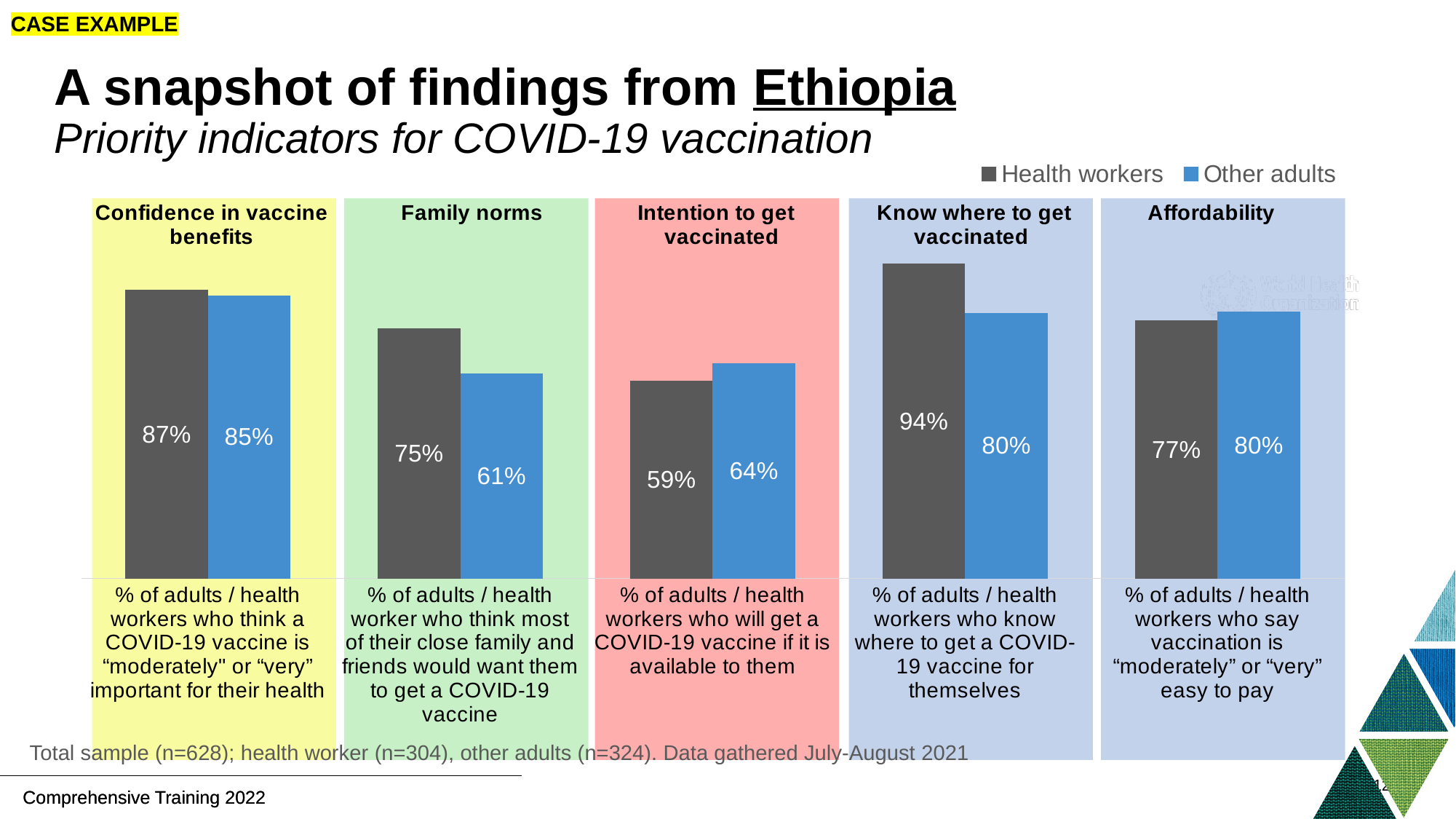

CASE EXAMPLE
A snapshot of findings from Ethiopia
Priority indicators for COVID-19 vaccination

### Chart

| Category | Health workers | Other adults |
|---|---|---|
| % of adults / health workers who think a COVID-19 vaccine is “moderately" or “very” important for their health | 0.8651315789473685 | 0.8487654320987654 |
| % of adults / health worker who think most of their close family and friends would want them to get a COVID-19 vaccine | 0.75 | 0.6141975308641975 |
| % of adults / health workers who will get a COVID-19 vaccine if it is available to them | 0.5934065934065934 | 0.6441441441441441 |
| % of adults / health workers who know where to get a COVID-19 vaccine for themselves | 0.944078947368421 | 0.7962962962962963 |
| % of adults / health workers who say vaccination is “moderately” or “very” easy to pay | 0.7730263157894737 | 0.7993827160493827 |

Total sample (n=628); health worker (n=304), other adults (n=324). Data gathered July-August 2021